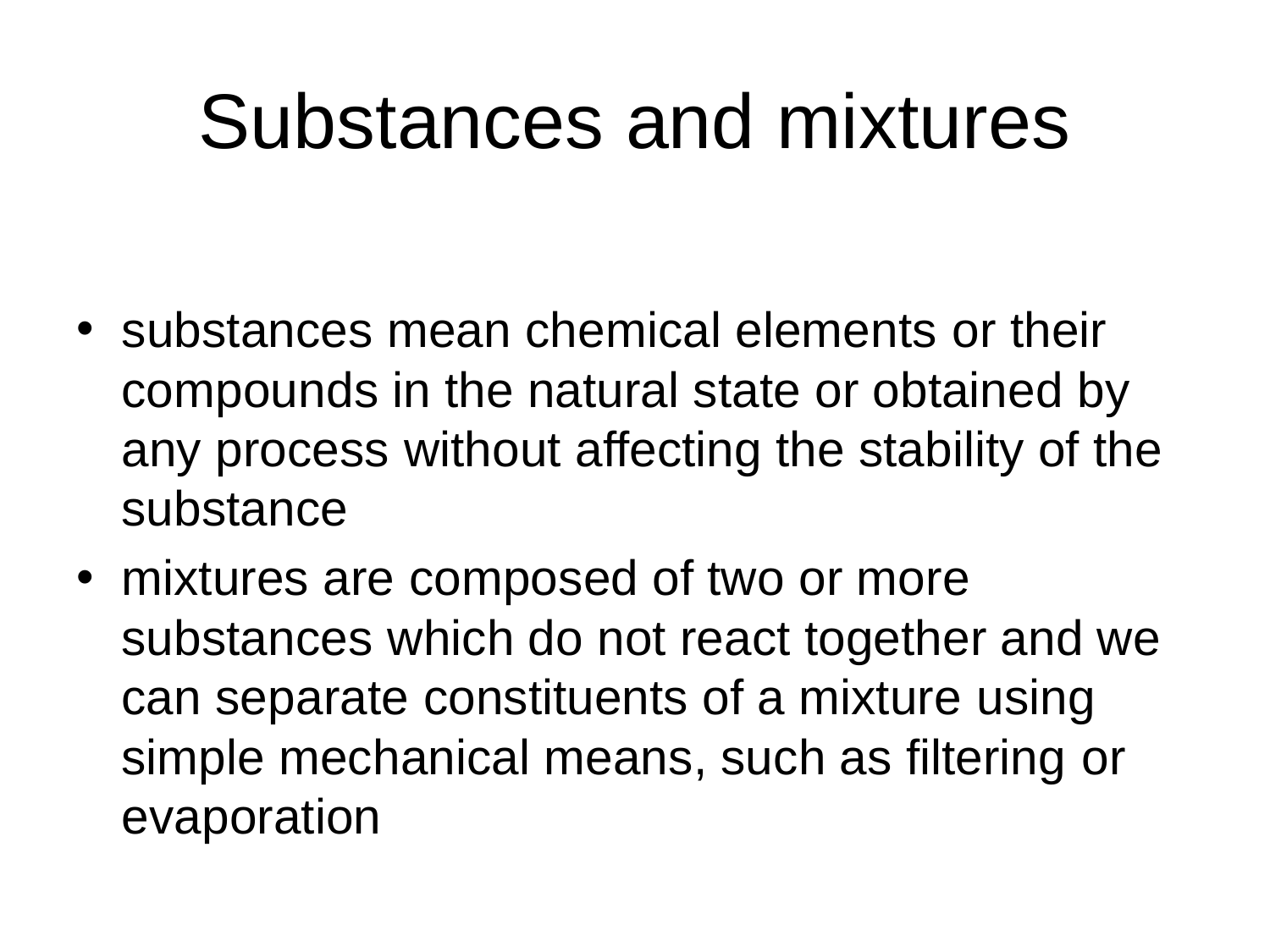

# Substances and mixtures

substances mean chemical elements or their compounds in the natural state or obtained by any process without affecting the stability of the substance
mixtures are composed of two or more substances which do not react together and we can separate constituents of a mixture using  simple mechanical means, such as filtering or evaporation